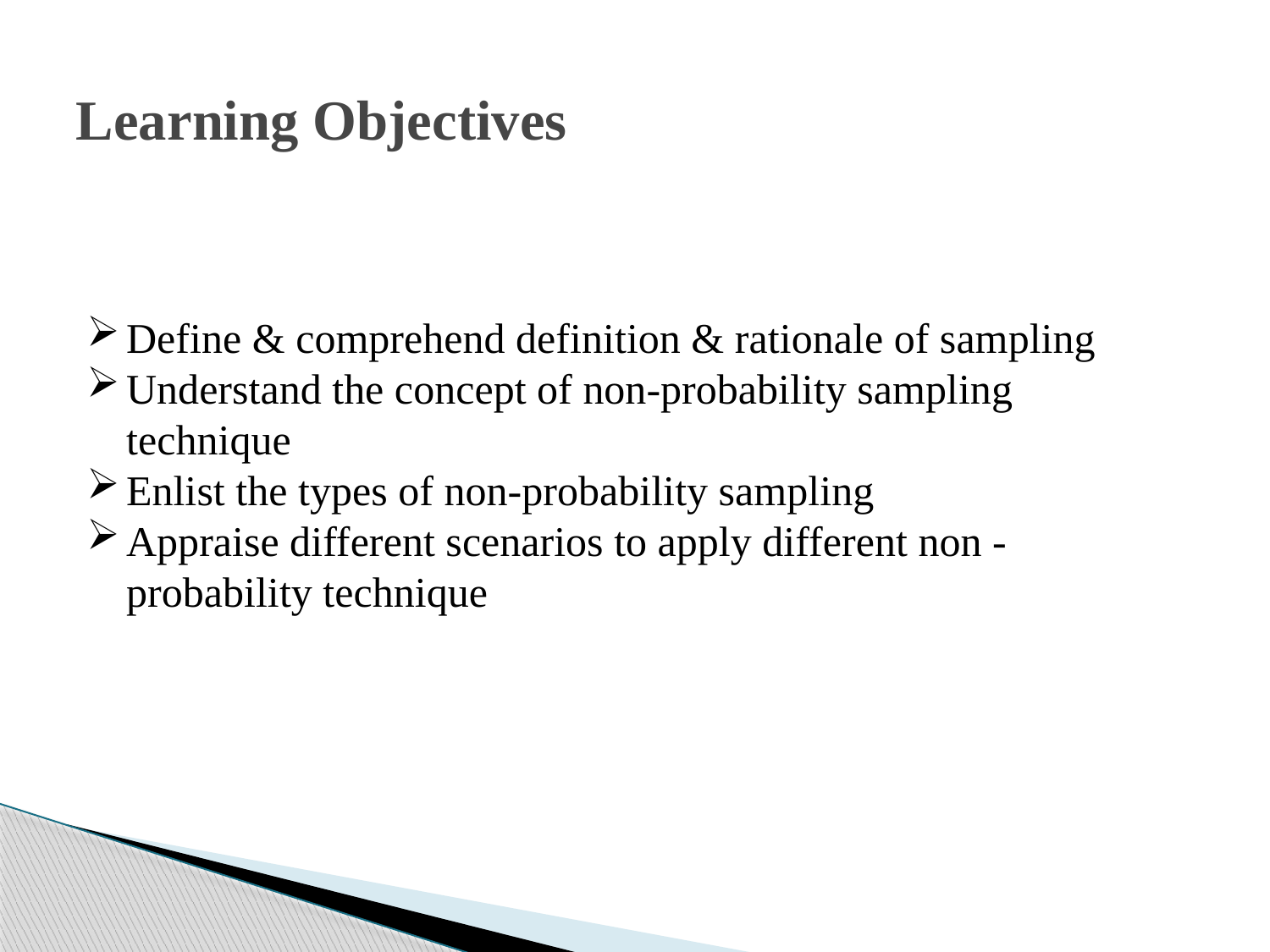

# Learning Objectives

Define & comprehend definition & rationale of sampling
Understand the concept of non-probability sampling technique
Enlist the types of non-probability sampling
Appraise different scenarios to apply different non -probability technique